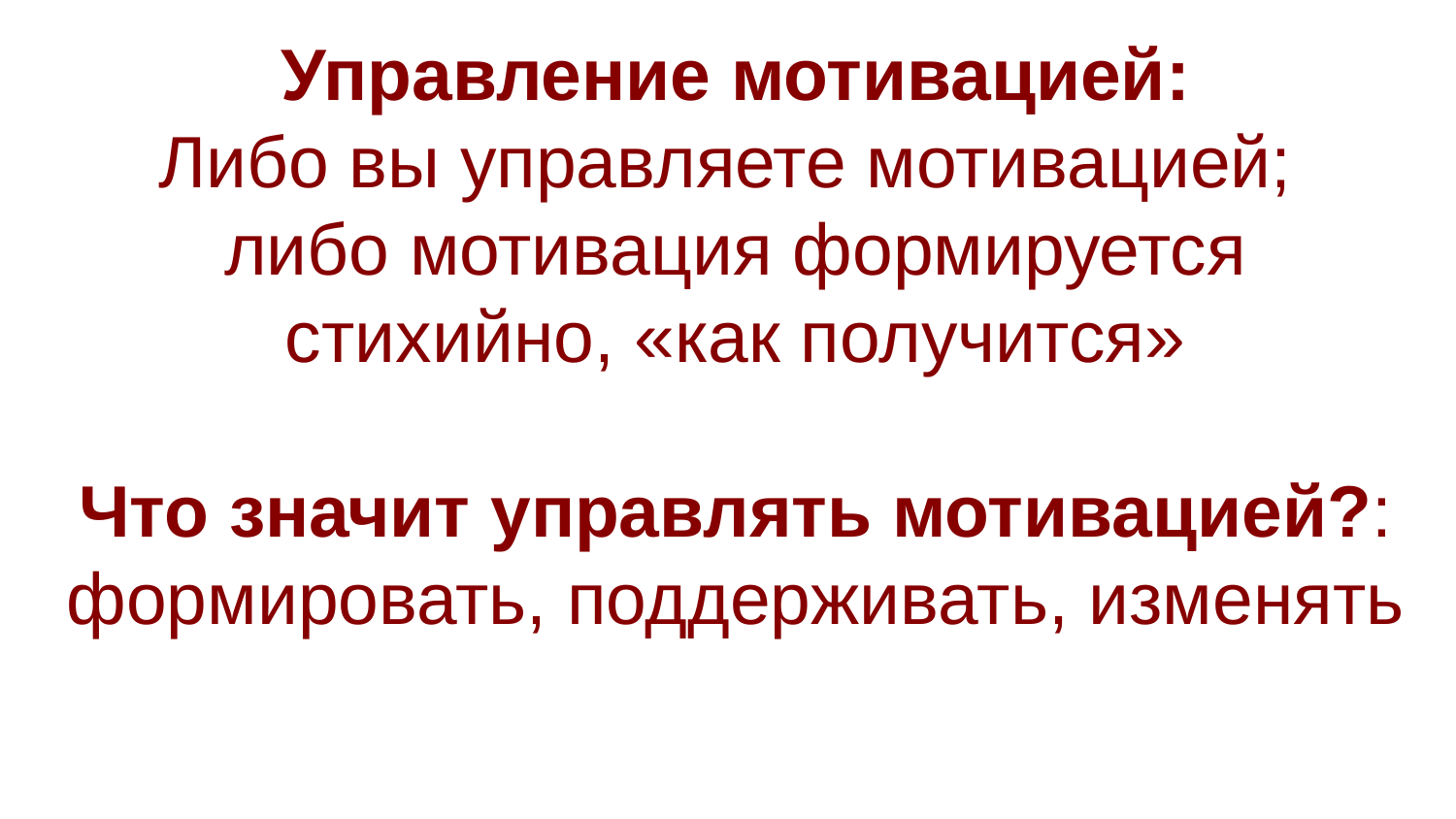

Управление мотивацией:
Либо вы управляете мотивацией;
либо мотивация формируется стихийно, «как получится»

Что значит управлять мотивацией?: формировать, поддерживать, изменять